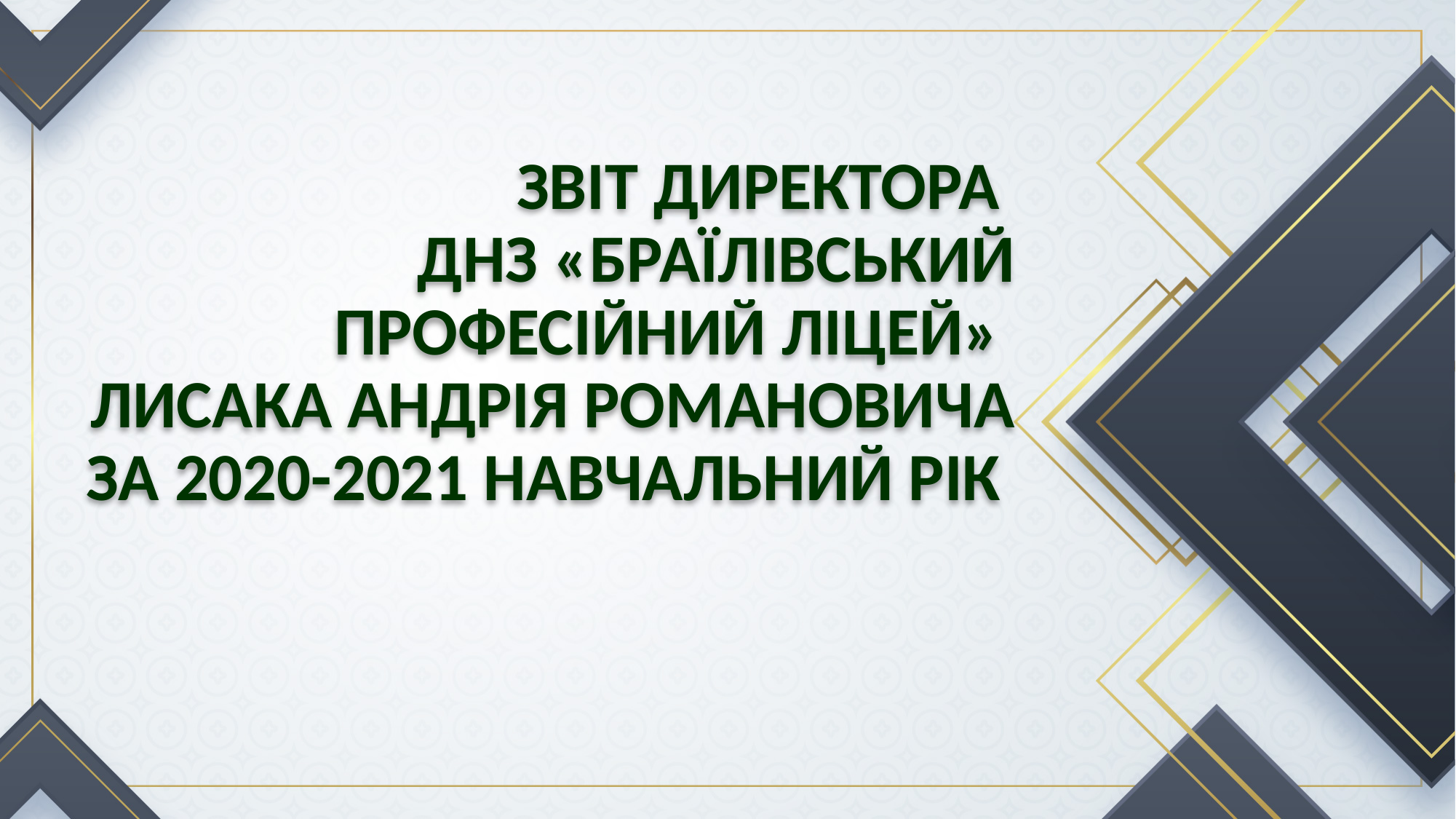

# ЗВІТ ДИРЕКТОРА ДНЗ «БРАЇЛІВСЬКИЙ ПРОФЕСІЙНИЙ ЛІЦЕЙ» ЛИСАКА АНДРІЯ РОМАНОВИЧА ЗА 2020-2021 НАВЧАЛЬНИЙ РІК